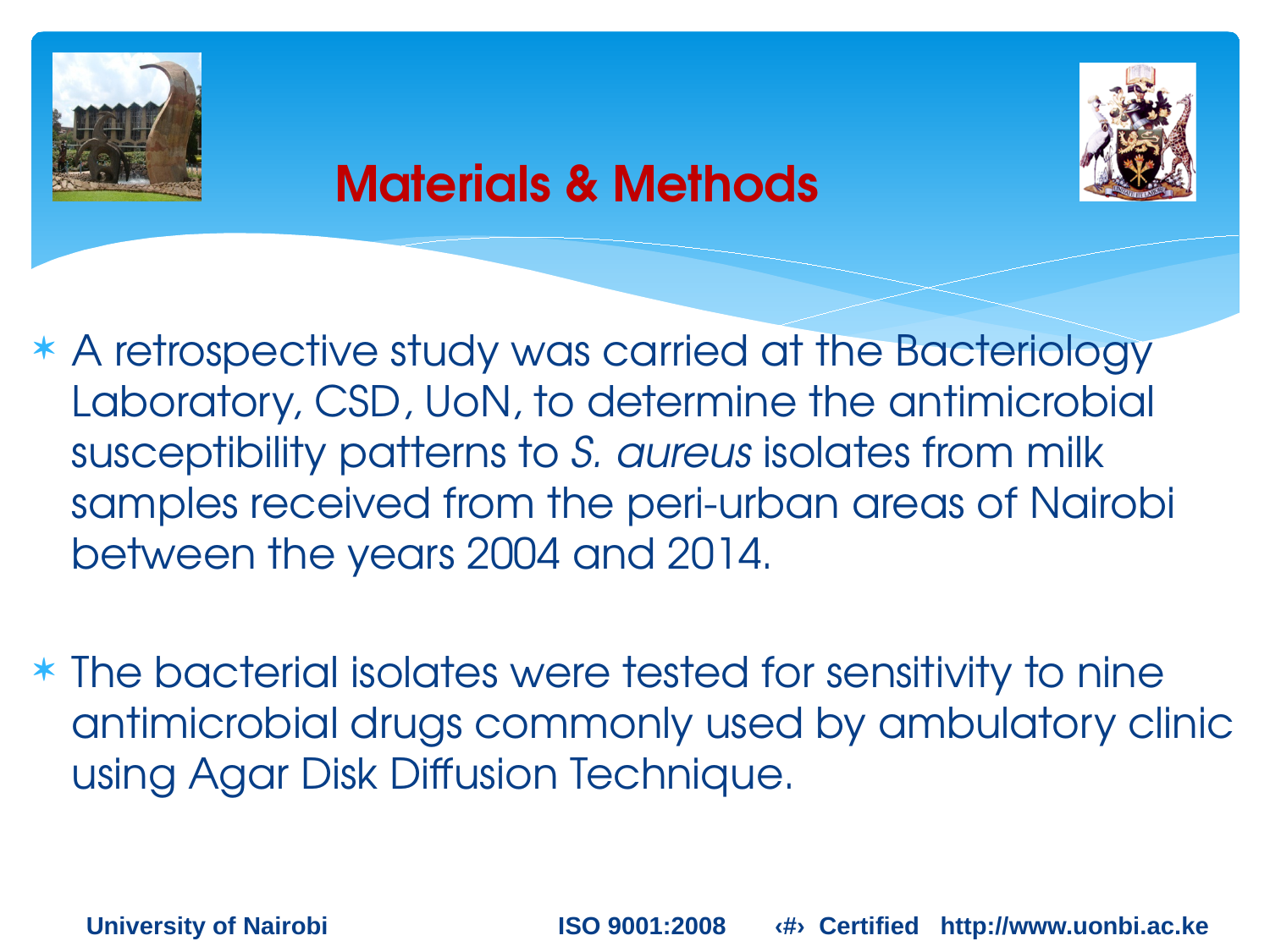

# Materials & Methods
A retrospective study was carried at the Bacteriology Laboratory, CSD, UoN, to determine the antimicrobial susceptibility patterns to S. aureus isolates from milk samples received from the peri-urban areas of Nairobi between the years 2004 and 2014.

The bacterial isolates were tested for sensitivity to nine antimicrobial drugs commonly used by ambulatory clinic using Agar Disk Diffusion Technique.

University of Nairobi                                 ISO 9001:2008       ‹#›  Certified   http://www.uonbi.ac.ke